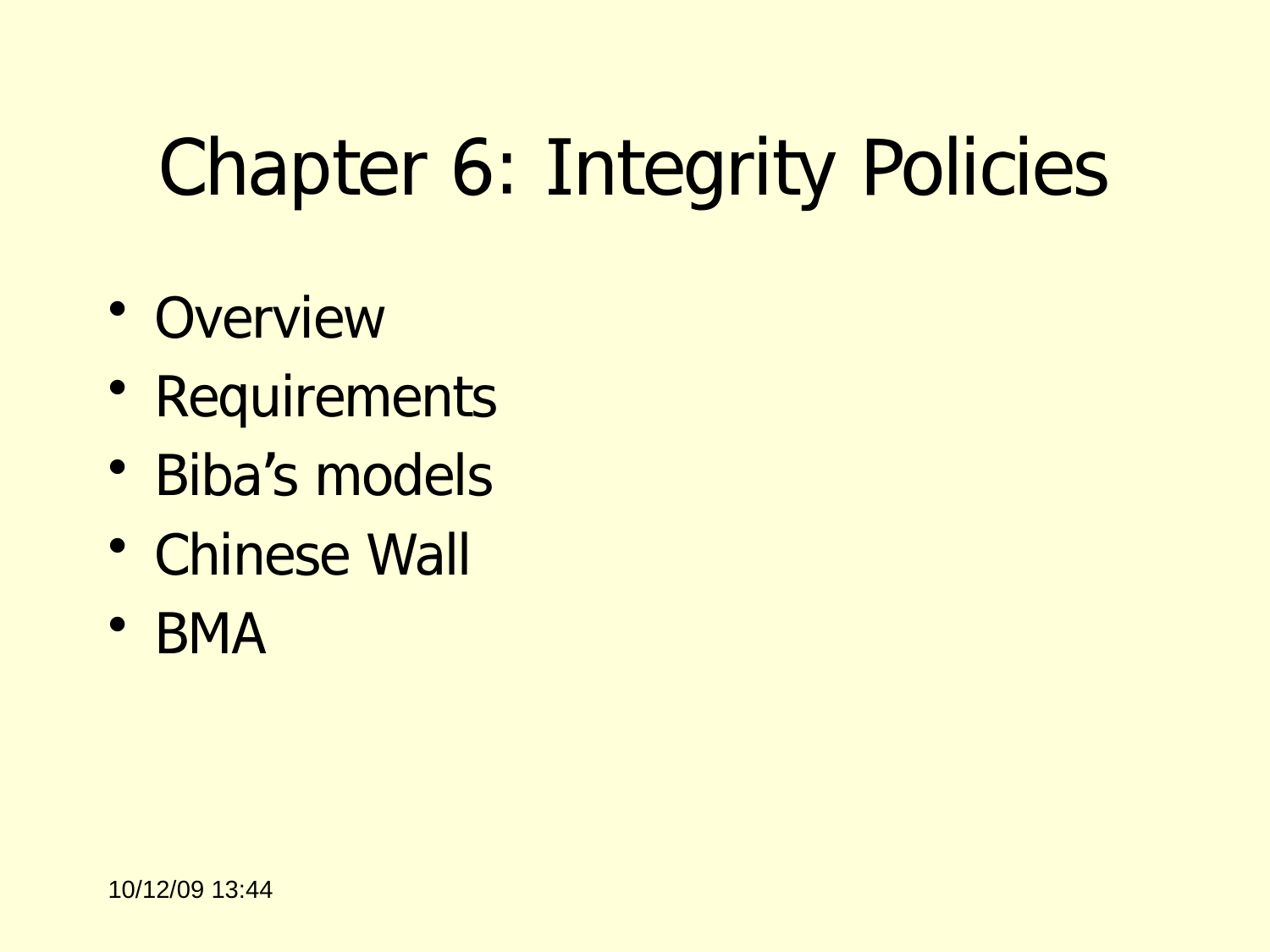

# Chapter 6: Integrity Policies
Overview
Requirements
Biba’s models
Chinese Wall
BMA
10/12/09 13:44